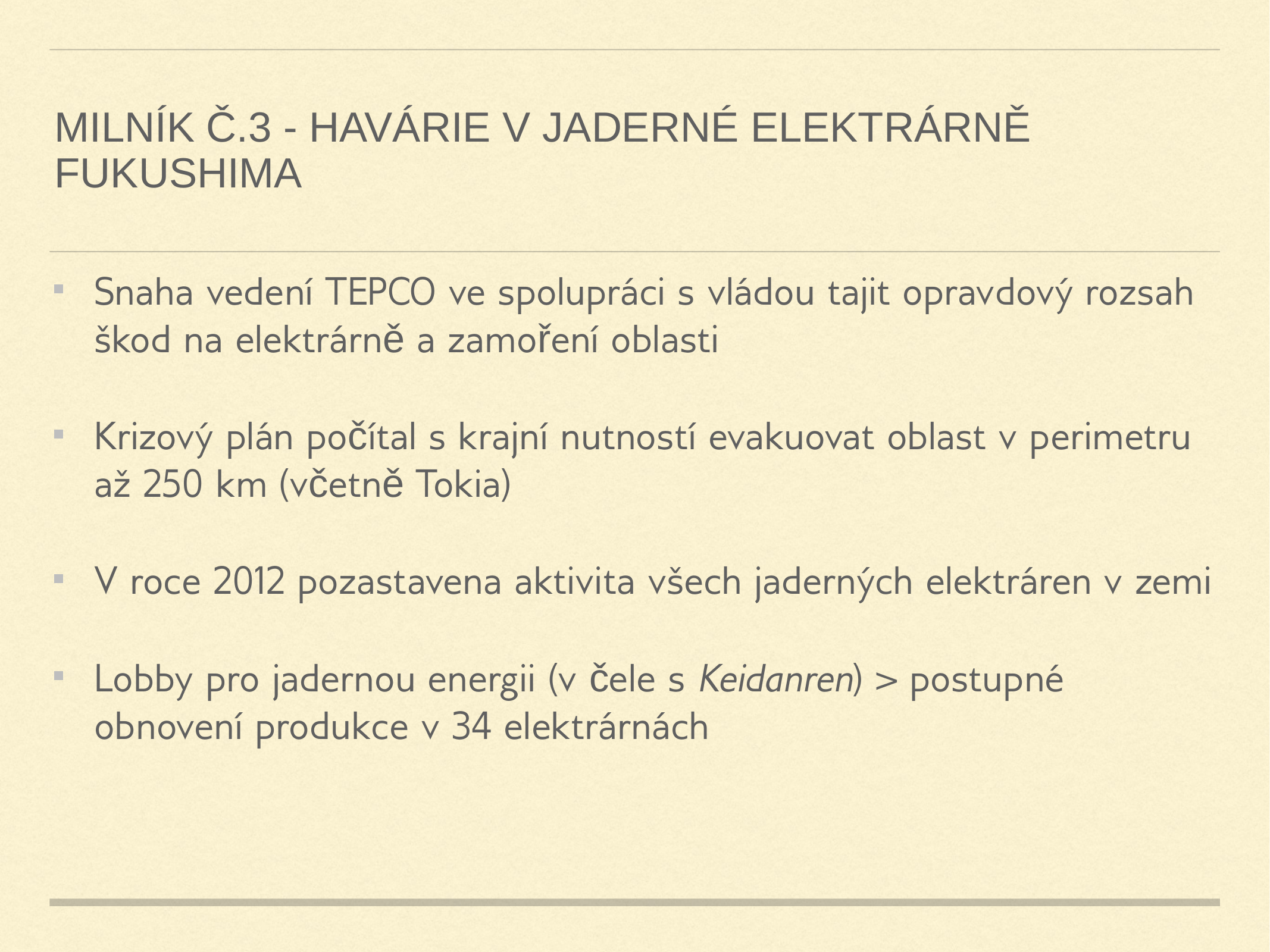

# Milník č.3 - havárie v jaderné elektrárně Fukushima
Snaha vedení TEPCO ve spolupráci s vládou tajit opravdový rozsah škod na elektrárně a zamoření oblasti
Krizový plán počítal s krajní nutností evakuovat oblast v perimetru až 250 km (včetně Tokia)
V roce 2012 pozastavena aktivita všech jaderných elektráren v zemi
Lobby pro jadernou energii (v čele s Keidanren) > postupné obnovení produkce v 34 elektrárnách
11